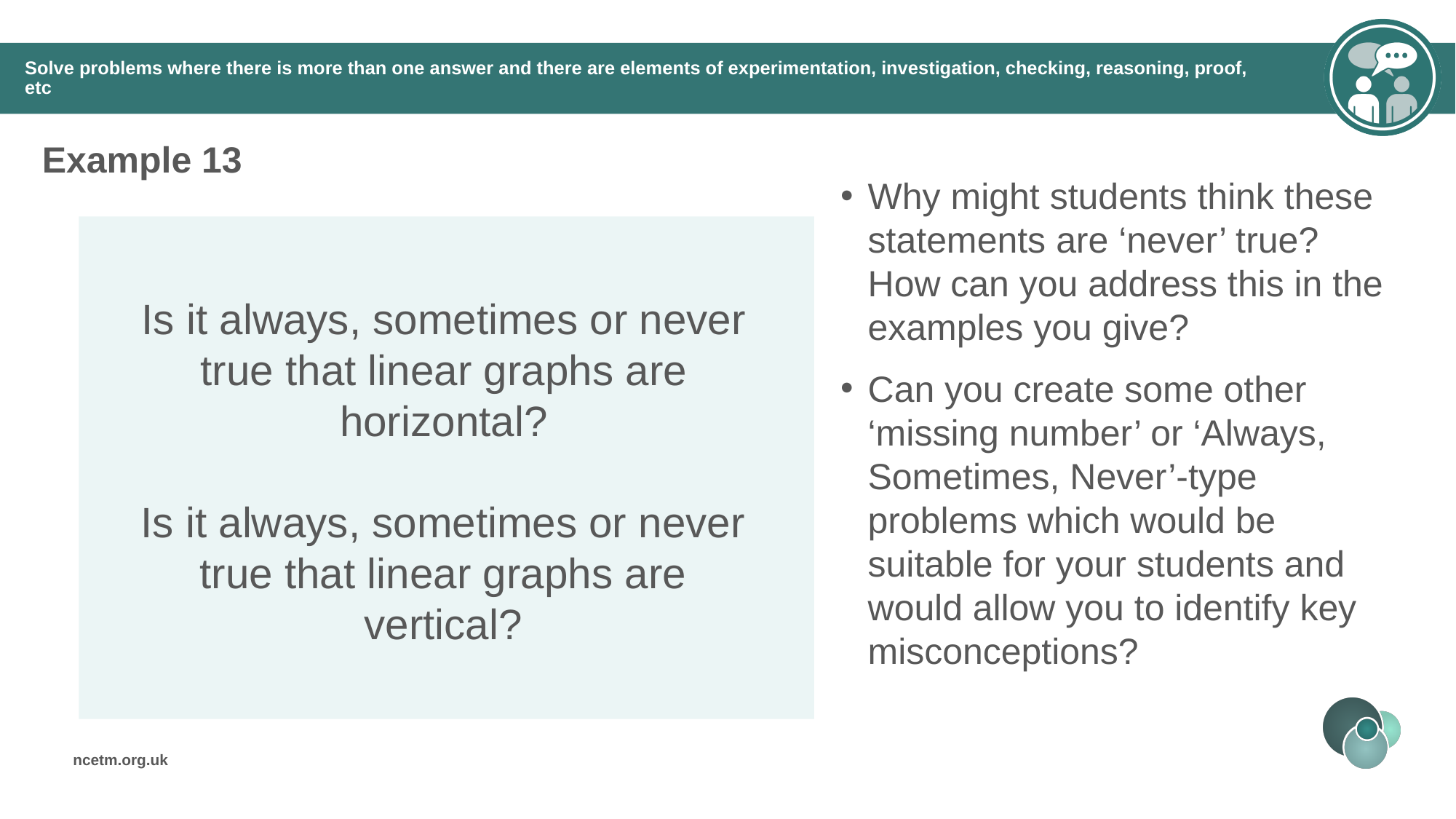

# Solve problems where there is more than one answer and there are elements of experimentation, investigation, checking, reasoning, proof, etc
Example 13
Why might students think these statements are ‘never’ true? How can you address this in the examples you give?
Can you create some other ‘missing number’ or ‘Always, Sometimes, Never’-type problems which would be suitable for your students and would allow you to identify key misconceptions?

Is it always, sometimes or never true that linear graphs are horizontal?
Is it always, sometimes or never true that linear graphs are vertical?